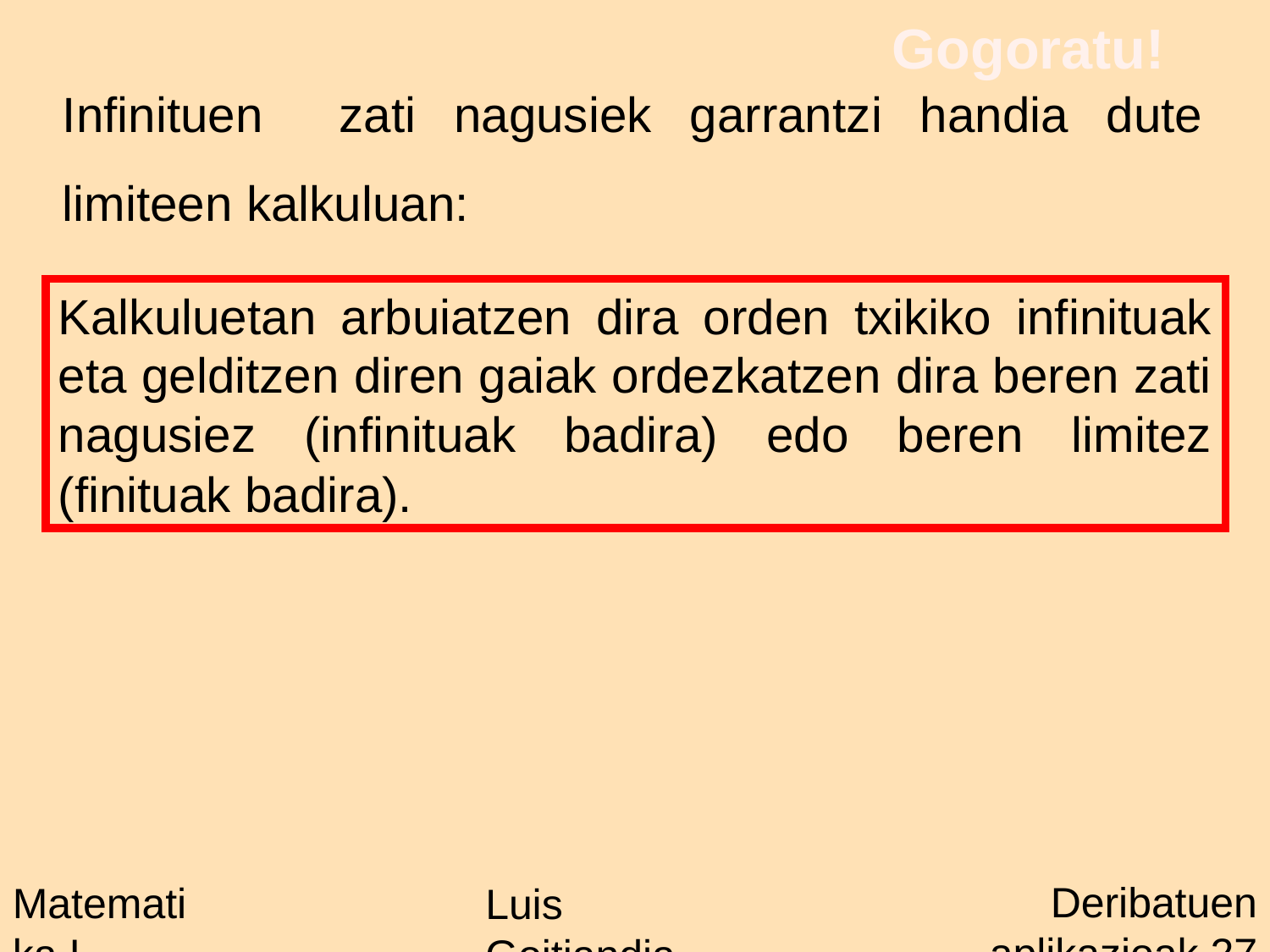

Gogoratu!
Infinituen  zati nagusiek garrantzi handia dute limiteen kalkuluan:
Kalkuluetan arbuiatzen dira orden txikiko infinituak eta gelditzen diren gaiak ordezkatzen dira beren zati nagusiez (infinituak badira) edo beren limitez (finituak badira).